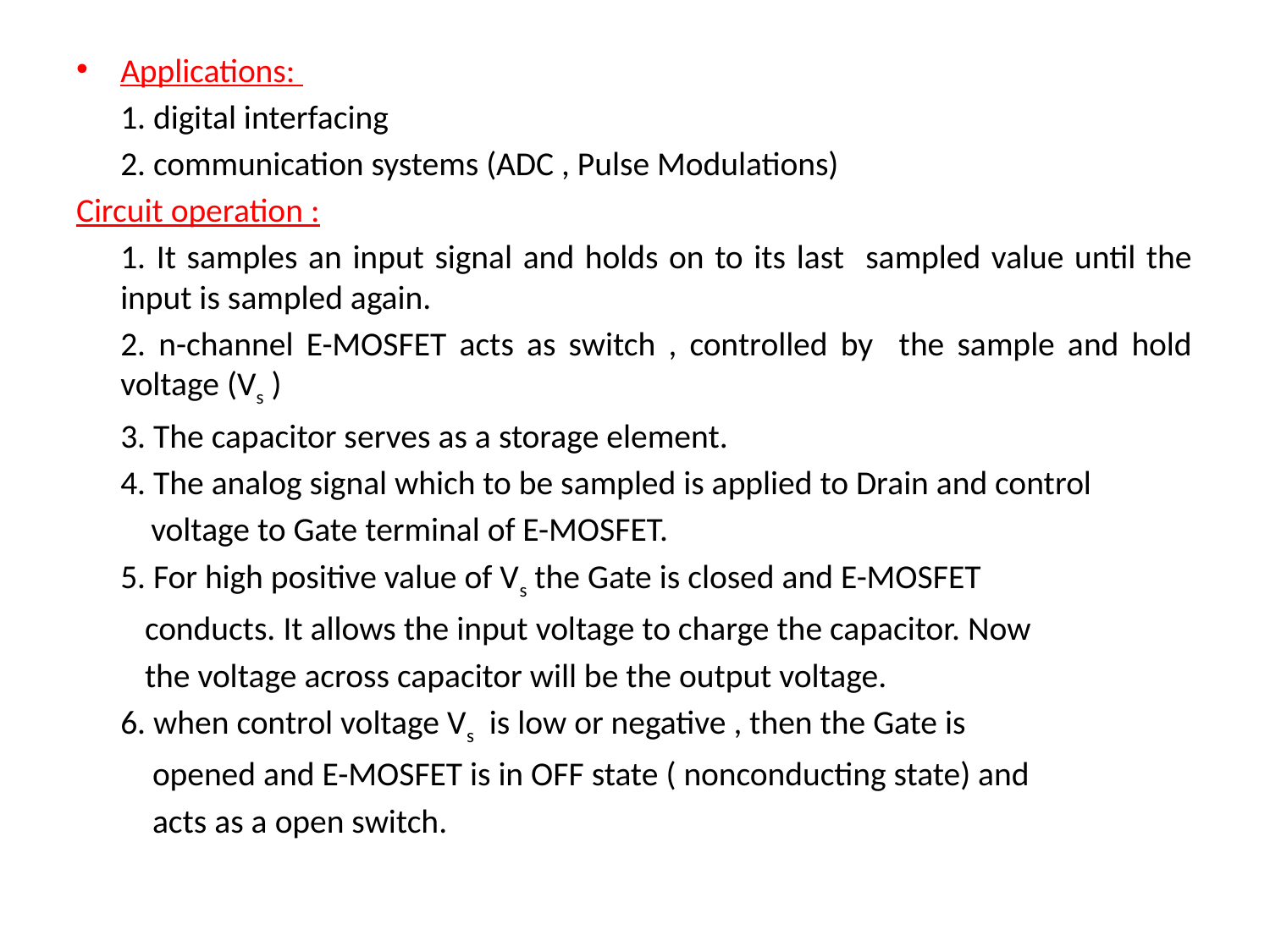

Applications:
	1. digital interfacing
	2. communication systems (ADC , Pulse Modulations)
Circuit operation :
	1. It samples an input signal and holds on to its last  sampled value until the input is sampled again.
	2. n-channel E-MOSFET acts as switch , controlled by  the sample and hold voltage (Vs )
	3. The capacitor serves as a storage element.
	4. The analog signal which to be sampled is applied to Drain and control
	    voltage to Gate terminal of E-MOSFET.
	5. For high positive value of Vs the Gate is closed and E-MOSFET
         conducts. It allows the input voltage to charge the capacitor. Now
         the voltage across capacitor will be the output voltage.
	6. when control voltage Vs  is low or negative , then the Gate is
          opened and E-MOSFET is in OFF state ( nonconducting state) and
          acts as a open switch.